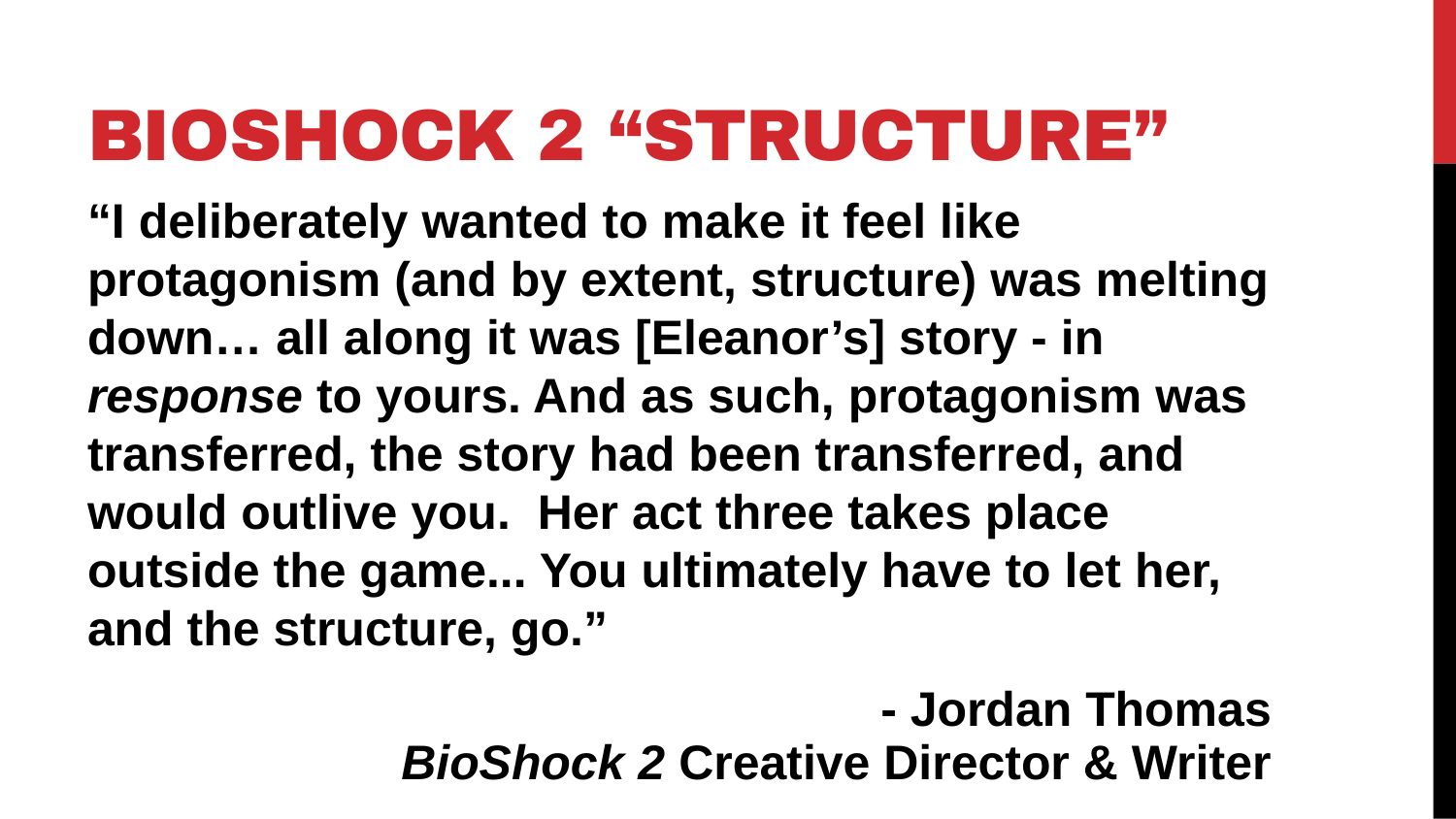

# Bioshock 2 “Structure”
“I deliberately wanted to make it feel like protagonism (and by extent, structure) was melting down… all along it was [Eleanor’s] story - in response to yours. And as such, protagonism was transferred, the story had been transferred, and would outlive you.  Her act three takes place outside the game... You ultimately have to let her, and the structure, go.”
 - Jordan Thomas

BioShock 2 Creative Director & Writer